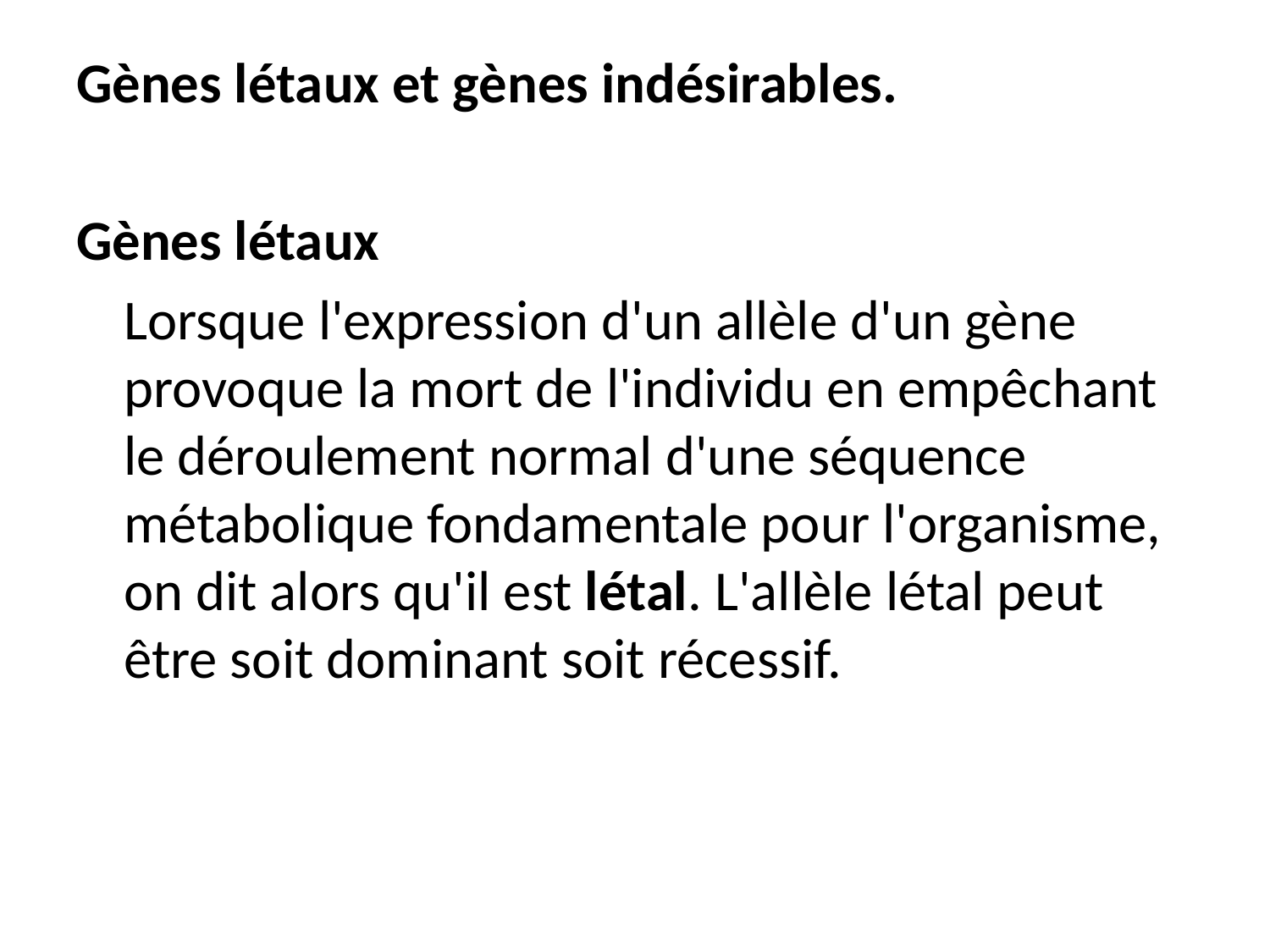

Gènes létaux et gènes indésirables.

Gènes létaux
	Lorsque l'expression d'un allèle d'un gène provoque la mort de l'individu en empêchant le déroulement normal d'une séquence métabolique fondamentale pour l'organisme, on dit alors qu'il est létal. L'allèle létal peut être soit dominant soit récessif.